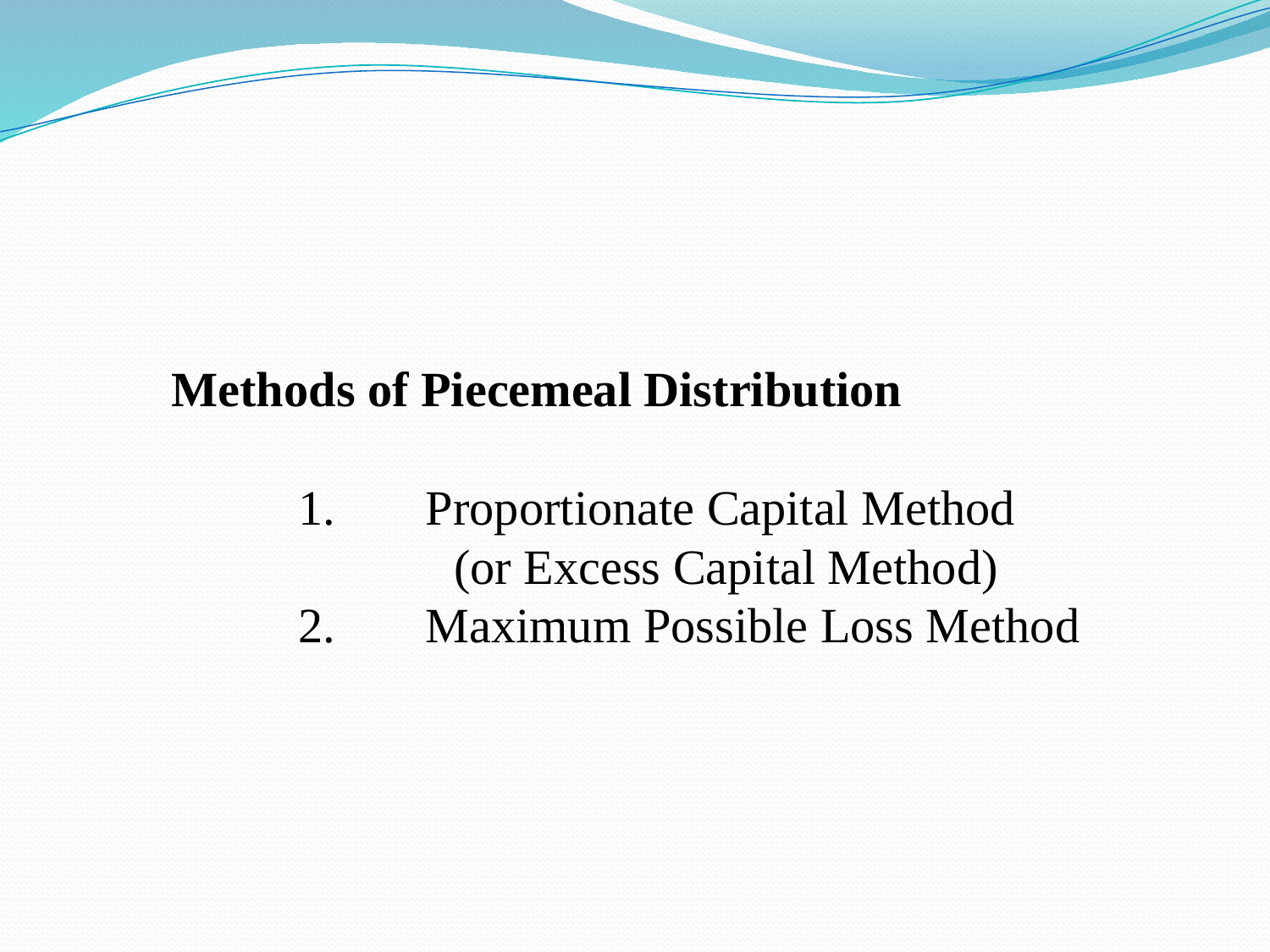

Methods of Piecemeal Distribution

	1.	Proportionate Capital Method
                       (or Excess Capital Method)
	2.	Maximum Possible Loss Method